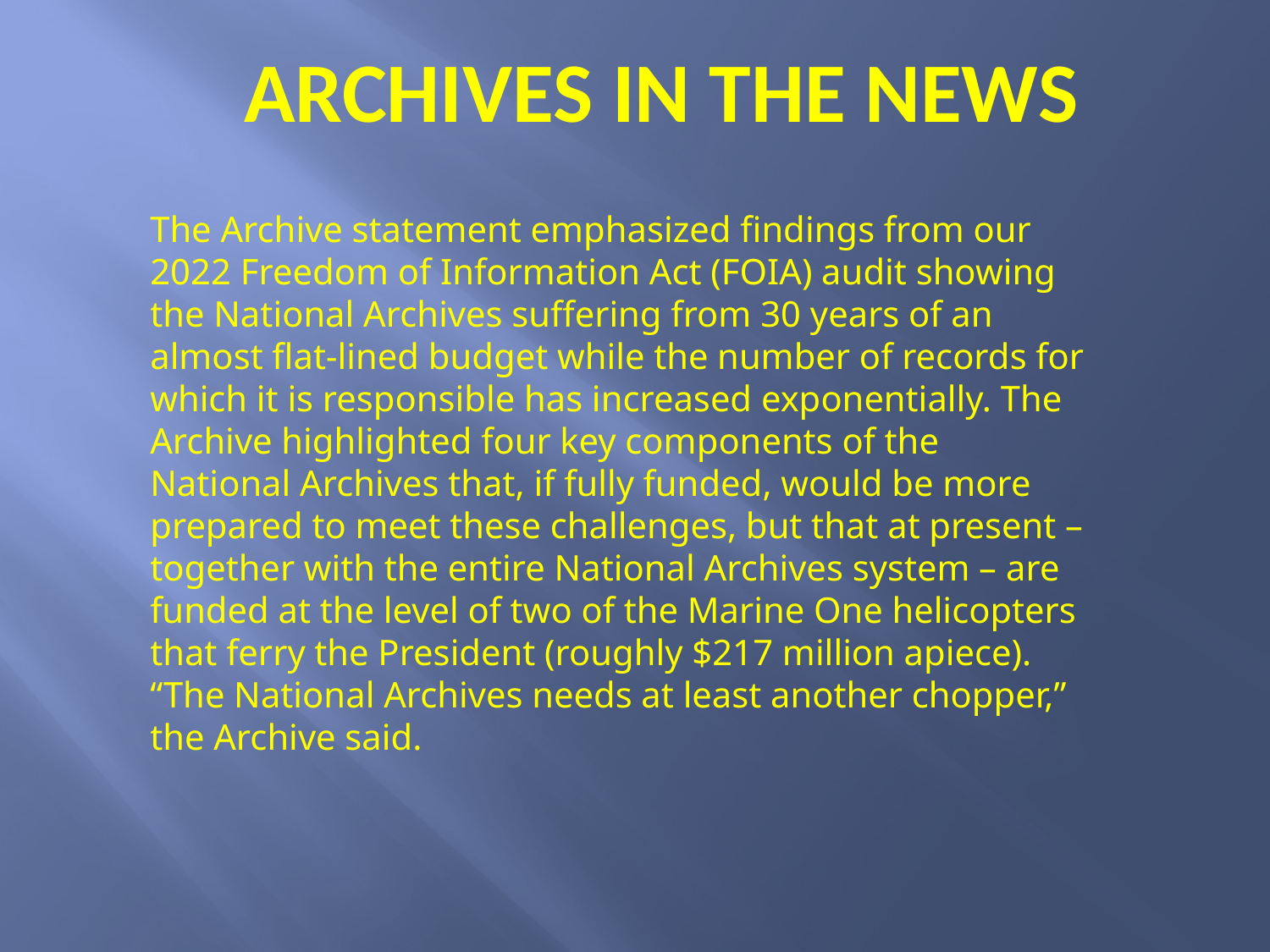

# Archives in the News
The Archive statement emphasized findings from our 2022 Freedom of Information Act (FOIA) audit showing the National Archives suffering from 30 years of an almost flat-lined budget while the number of records for which it is responsible has increased exponentially. The Archive highlighted four key components of the National Archives that, if fully funded, would be more prepared to meet these challenges, but that at present – together with the entire National Archives system – are funded at the level of two of the Marine One helicopters that ferry the President (roughly $217 million apiece). “The National Archives needs at least another chopper,” the Archive said.